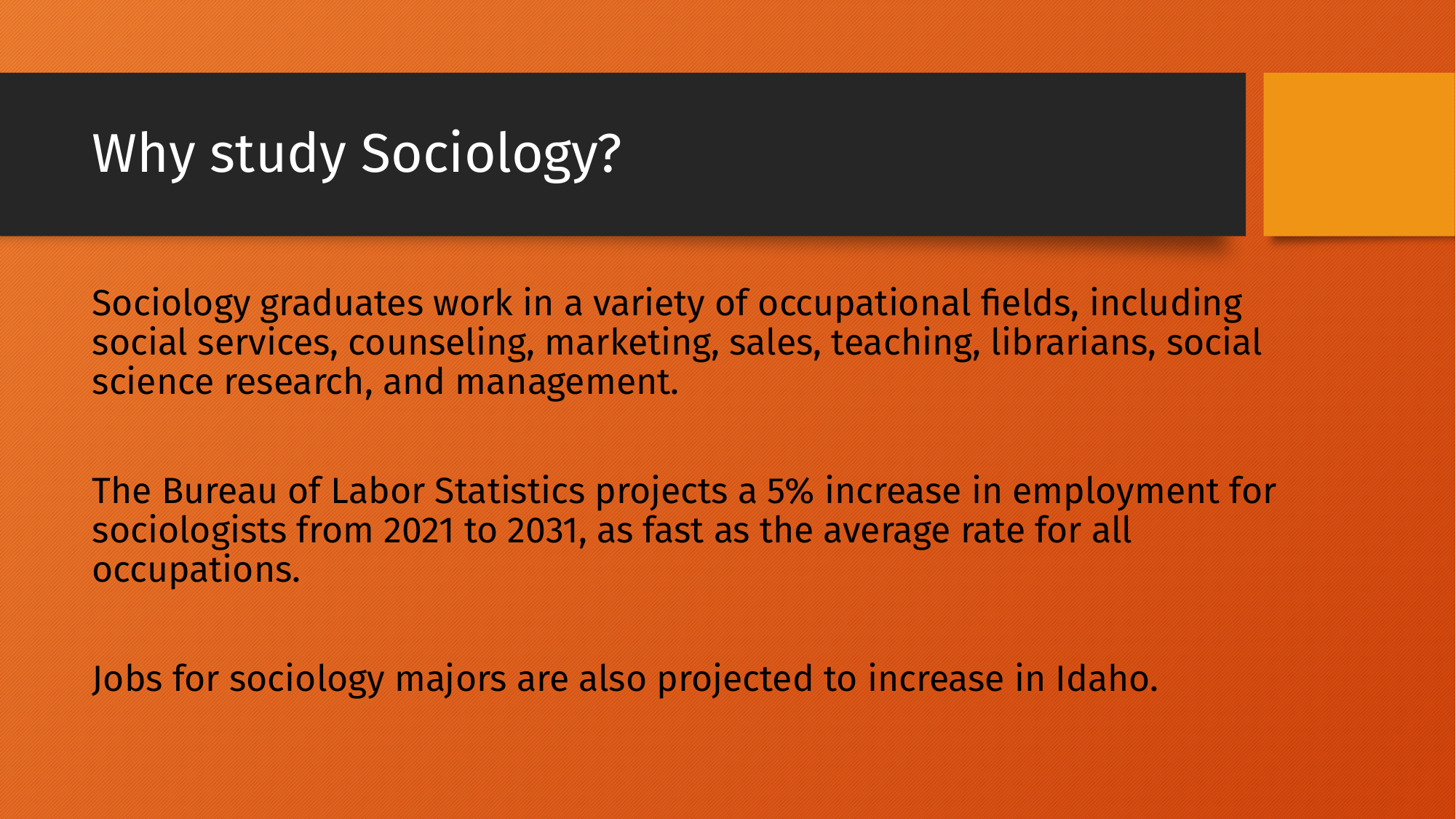

# Why study Sociology?
Sociology graduates work in a variety of occupational fields, including social services, counseling, marketing, sales, teaching, librarians, social science research, and management.

The Bureau of Labor Statistics projects a 5% increase in employment for sociologists from 2021 to 2031, as fast as the average rate for all occupations.

Jobs for sociology majors are also projected to increase in Idaho.